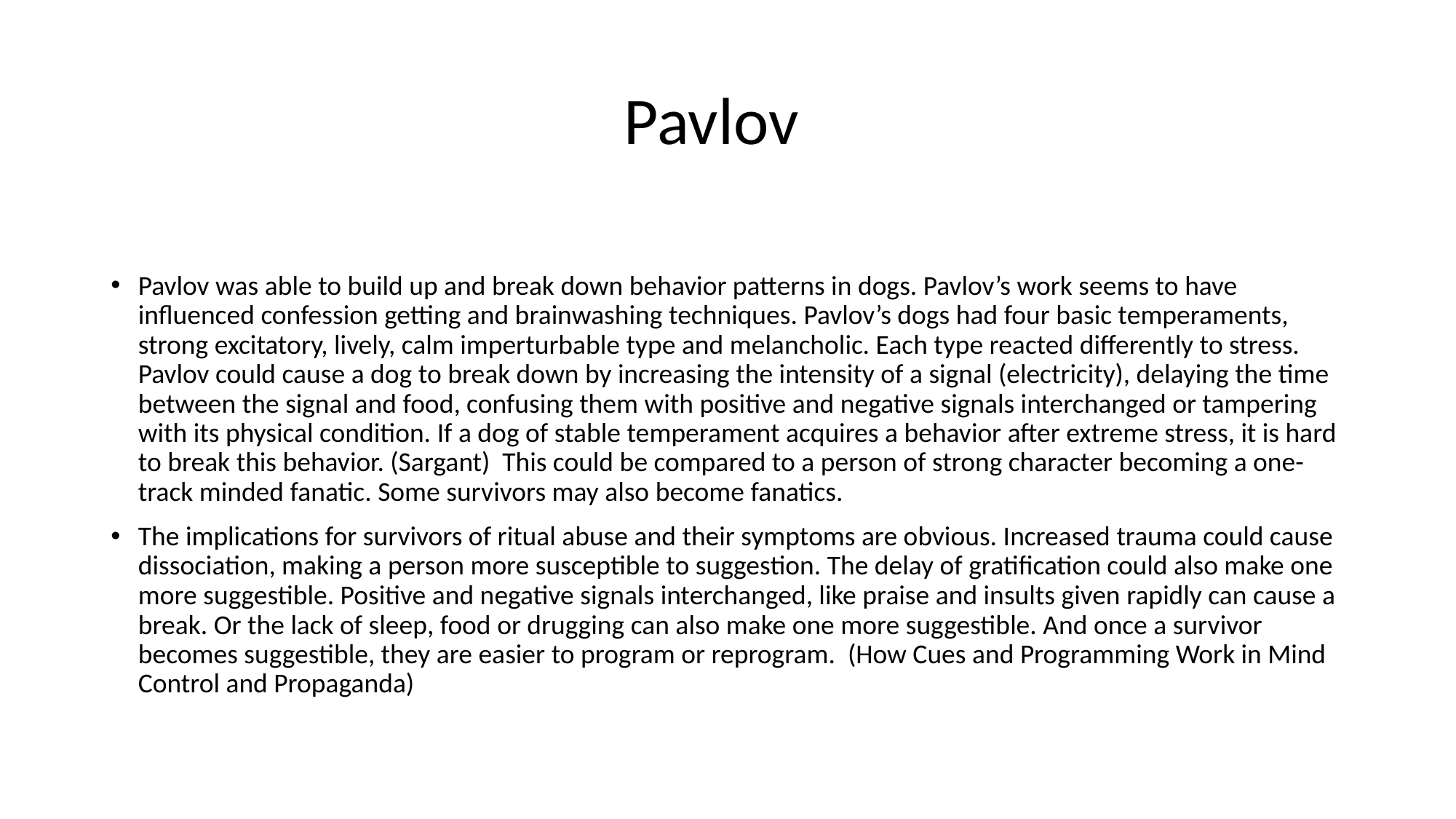

# Pavlov

Pavlov was able to build up and break down behavior patterns in dogs. Pavlov’s work seems to have influenced confession getting and brainwashing techniques. Pavlov’s dogs had four basic temperaments, strong excitatory, lively, calm imperturbable type and melancholic. Each type reacted differently to stress. Pavlov could cause a dog to break down by increasing the intensity of a signal (electricity), delaying the time between the signal and food, confusing them with positive and negative signals interchanged or tampering with its physical condition. If a dog of stable temperament acquires a behavior after extreme stress, it is hard to break this behavior. (Sargant)  This could be compared to a person of strong character becoming a one-track minded fanatic. Some survivors may also become fanatics.
The implications for survivors of ritual abuse and their symptoms are obvious. Increased trauma could cause dissociation, making a person more susceptible to suggestion. The delay of gratification could also make one more suggestible. Positive and negative signals interchanged, like praise and insults given rapidly can cause a break. Or the lack of sleep, food or drugging can also make one more suggestible. And once a survivor becomes suggestible, they are easier to program or reprogram.  (How Cues and Programming Work in Mind Control and Propaganda)